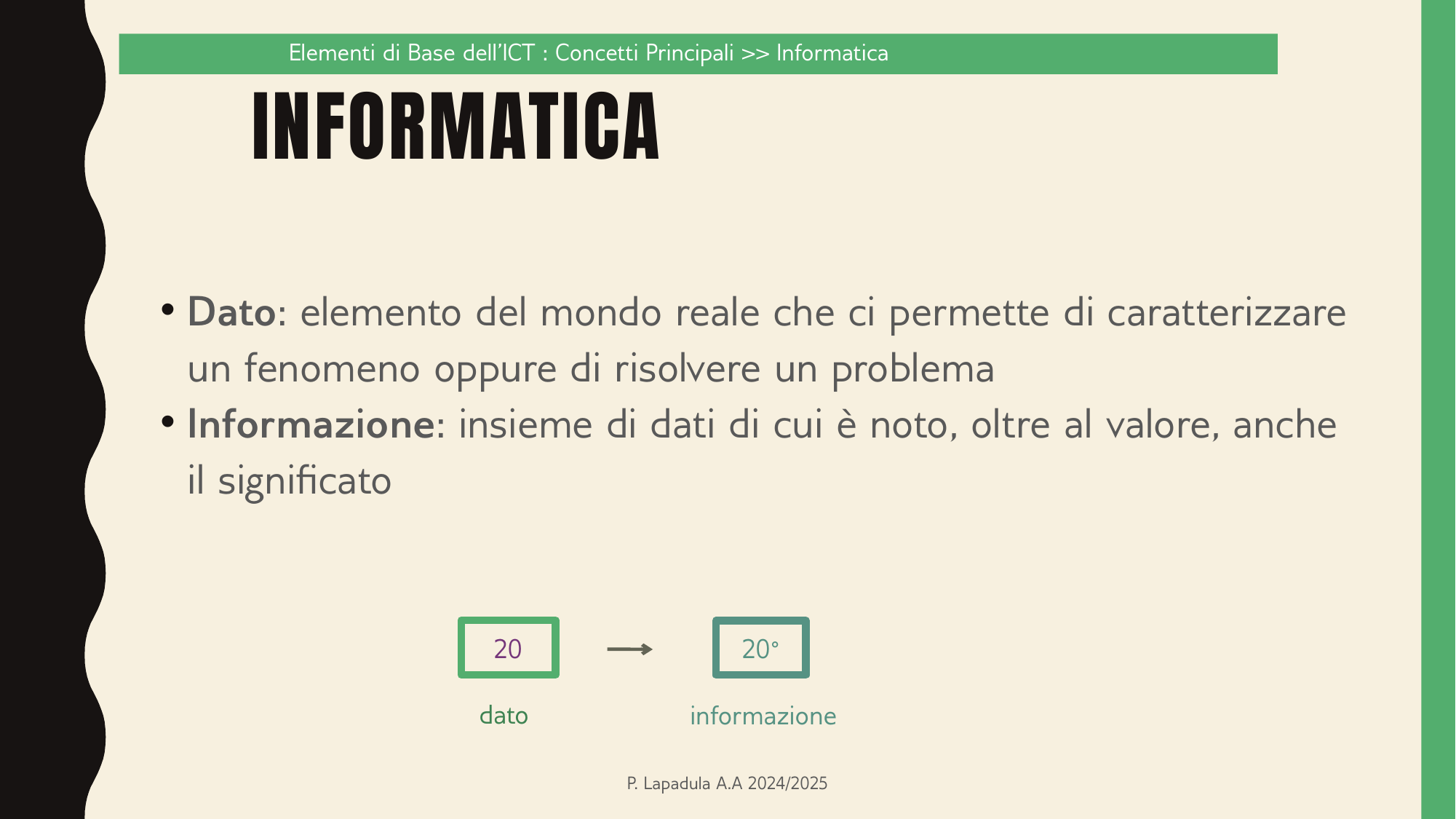

Elementi di Base dell’ICT : Concetti Principali >> Informatica
# Informatica
Dato: elemento del mondo reale che ci permette di caratterizzare un fenomeno oppure di risolvere un problema
Informazione: insieme di dati di cui è noto, oltre al valore, anche il significato

20
20°
dato
informazione
P. Lapadula A.A 2024/2025